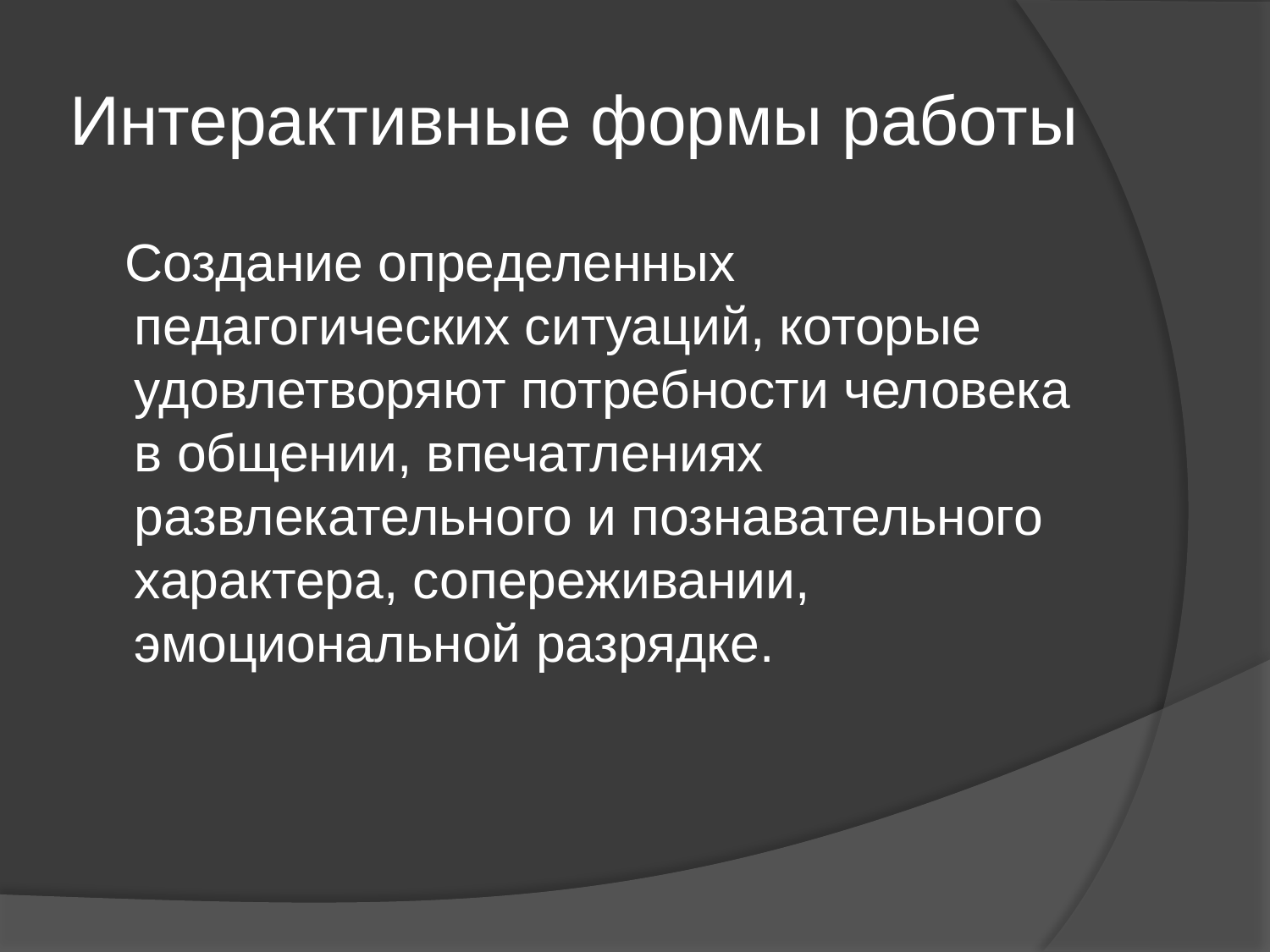

# Интерактивные формы работы
   Создание определенных педагогических ситуаций, которые удовлетворяют потребности человека в общении, впечатлениях развлекательного и познавательного характера, сопереживании, эмоциональной разрядке.